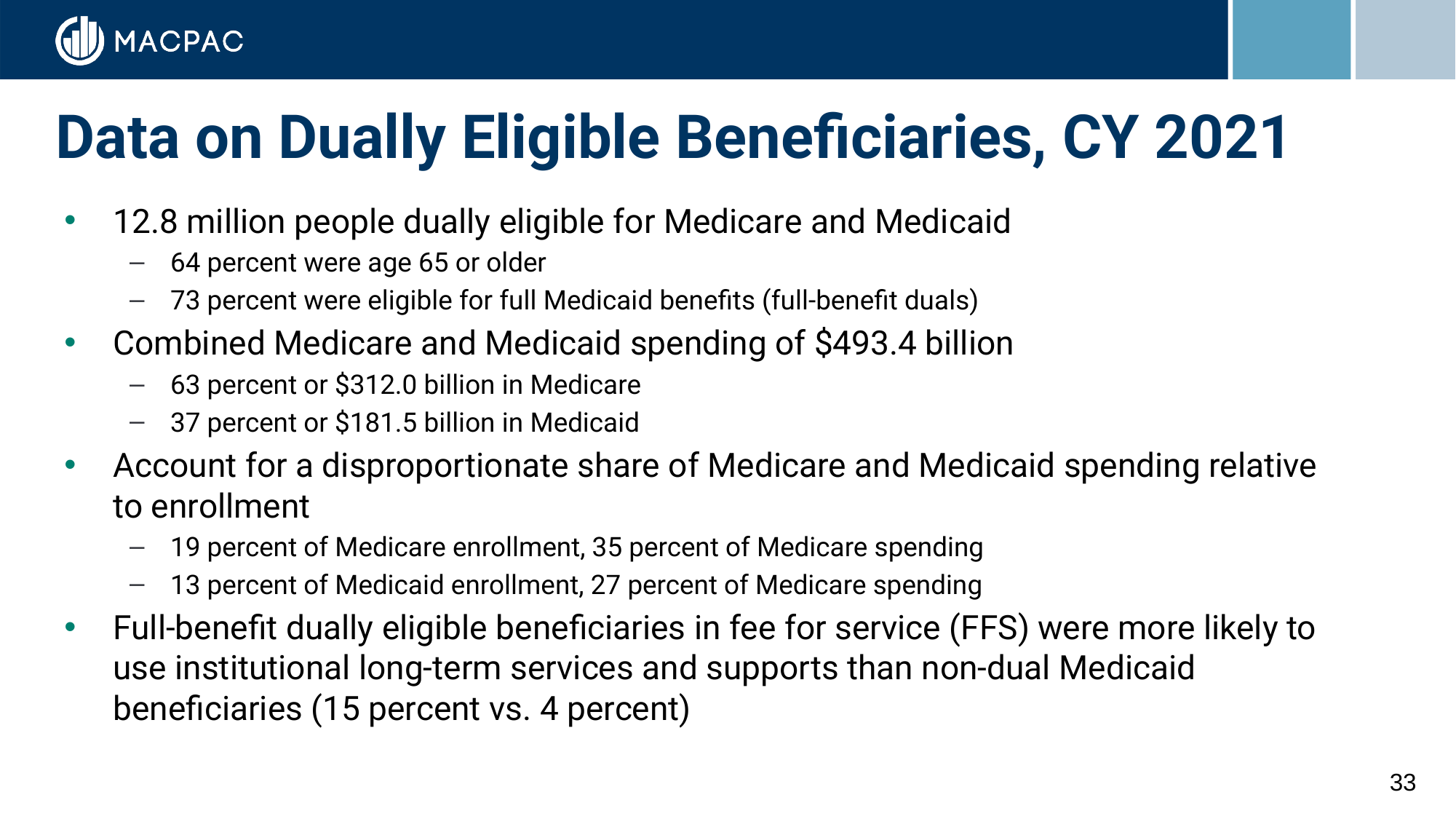

# Data on Dually Eligible Beneficiaries, CY 2021
12.8 million people dually eligible for Medicare and Medicaid
64 percent were age 65 or older
73 percent were eligible for full Medicaid benefits (full-benefit duals)
Combined Medicare and Medicaid spending of $493.4 billion
63 percent or $312.0 billion in Medicare
37 percent or $181.5 billion in Medicaid
Account for a disproportionate share of Medicare and Medicaid spending relative to enrollment
19 percent of Medicare enrollment, 35 percent of Medicare spending
13 percent of Medicaid enrollment, 27 percent of Medicare spending
Full-benefit dually eligible beneficiaries in fee for service (FFS) were more likely to use institutional long-term services and supports than non-dual Medicaid beneficiaries (15 percent vs. 4 percent)

33